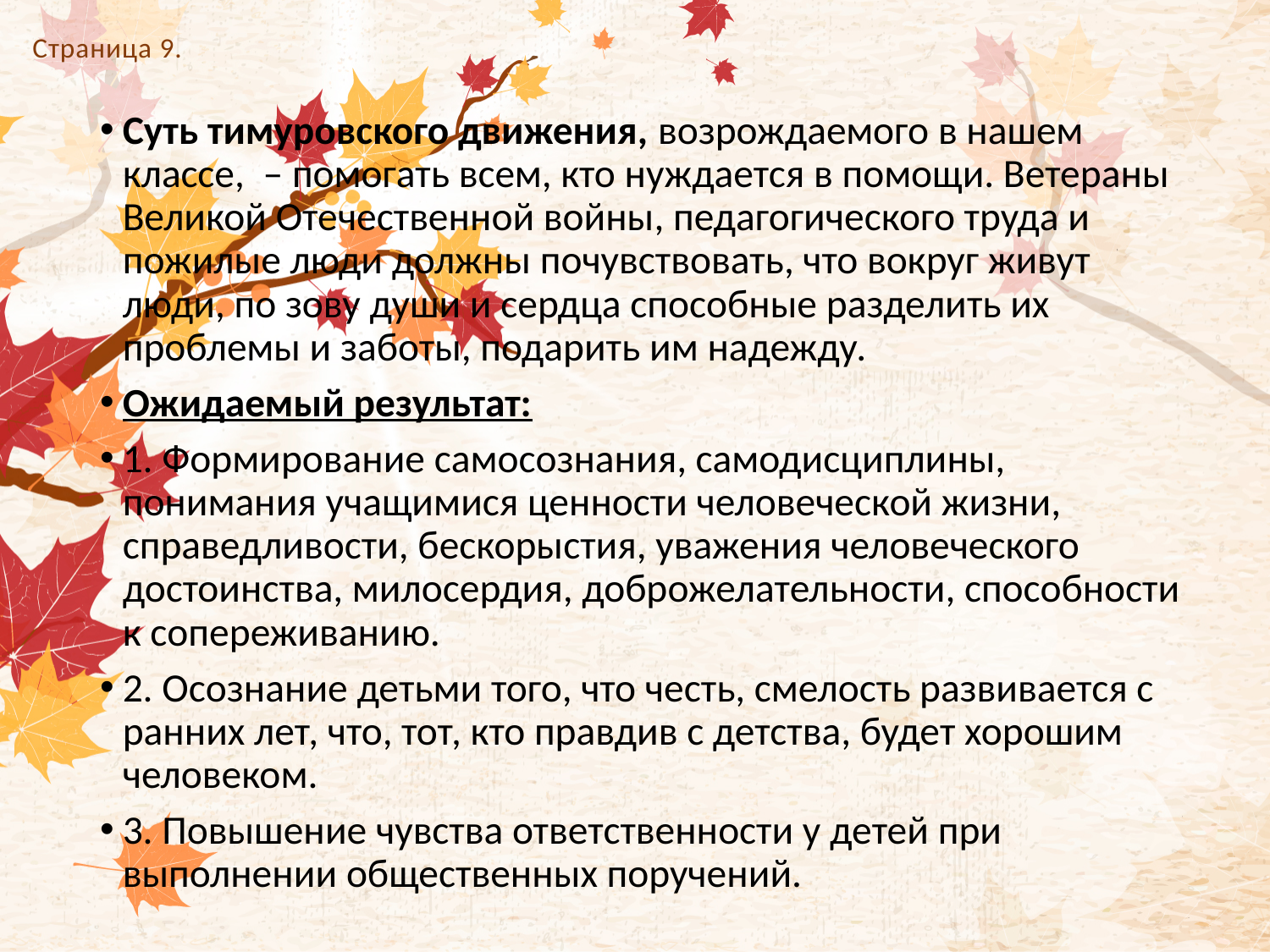

Страница 9.
Суть тимуровского движения, возрождаемого в нашем классе,  – помогать всем, кто нуждается в помощи. Ветераны Великой Отечественной войны, педагогического труда и пожилые люди должны почувствовать, что вокруг живут люди, по зову души и сердца способные разделить их проблемы и заботы, подарить им надежду.
Ожидаемый результат:
1. Формирование самосознания, самодисциплины, понимания учащимися ценности человеческой жизни, справедливости, бескорыстия, уважения человеческого достоинства, милосердия, доброжелательности, способности к сопереживанию.
2. Осознание детьми того, что честь, смелость развивается с ранних лет, что, тот, кто правдив с детства, будет хорошим человеком.
3. Повышение чувства ответственности у детей при выполнении общественных поручений.